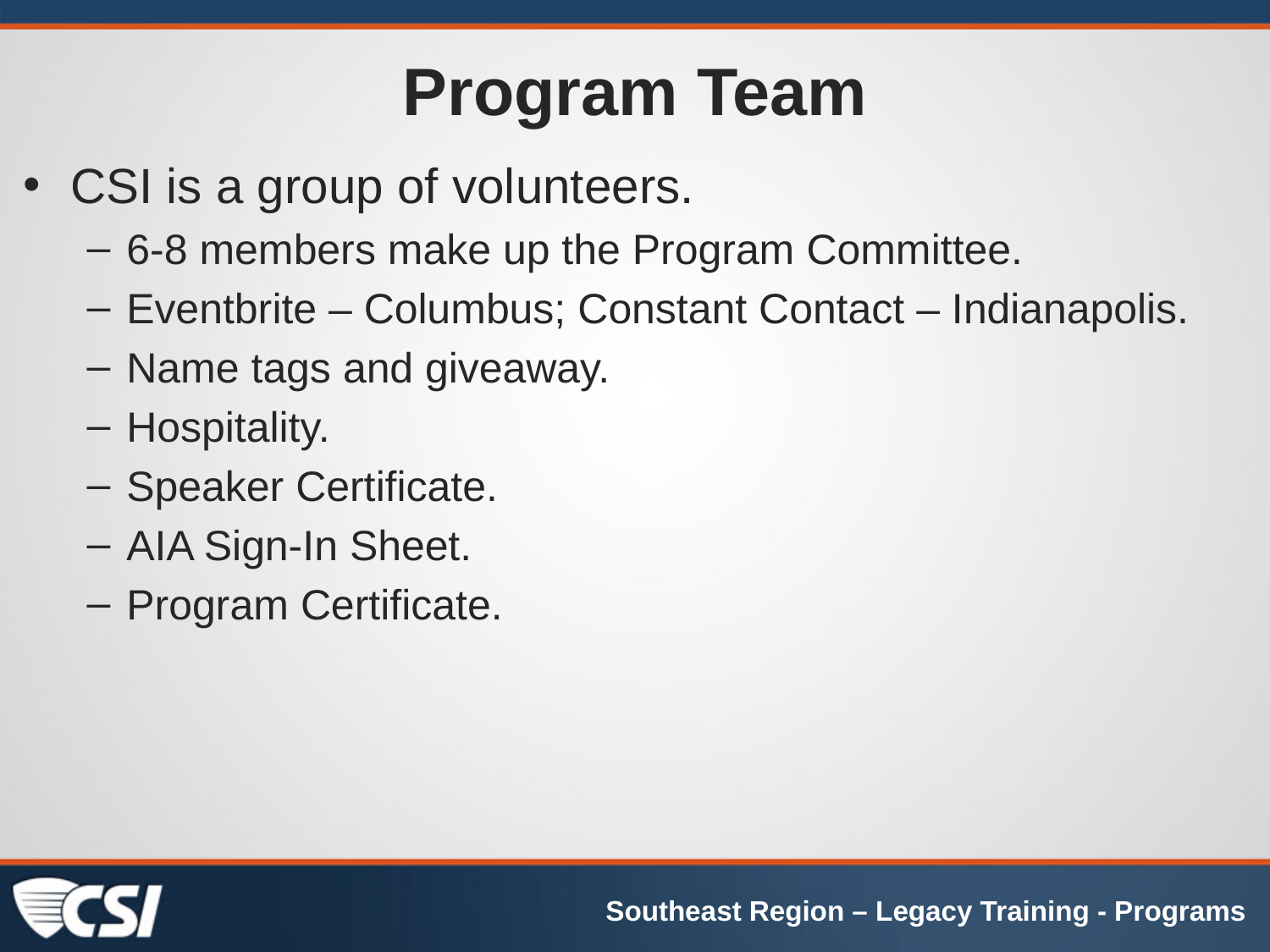

# Program Team
CSI is a group of volunteers.
6-8 members make up the Program Committee.
Eventbrite – Columbus; Constant Contact – Indianapolis.
Name tags and giveaway.
Hospitality.
Speaker Certificate.
AIA Sign-In Sheet.
Program Certificate.

Southeast Region – Legacy Training - Programs